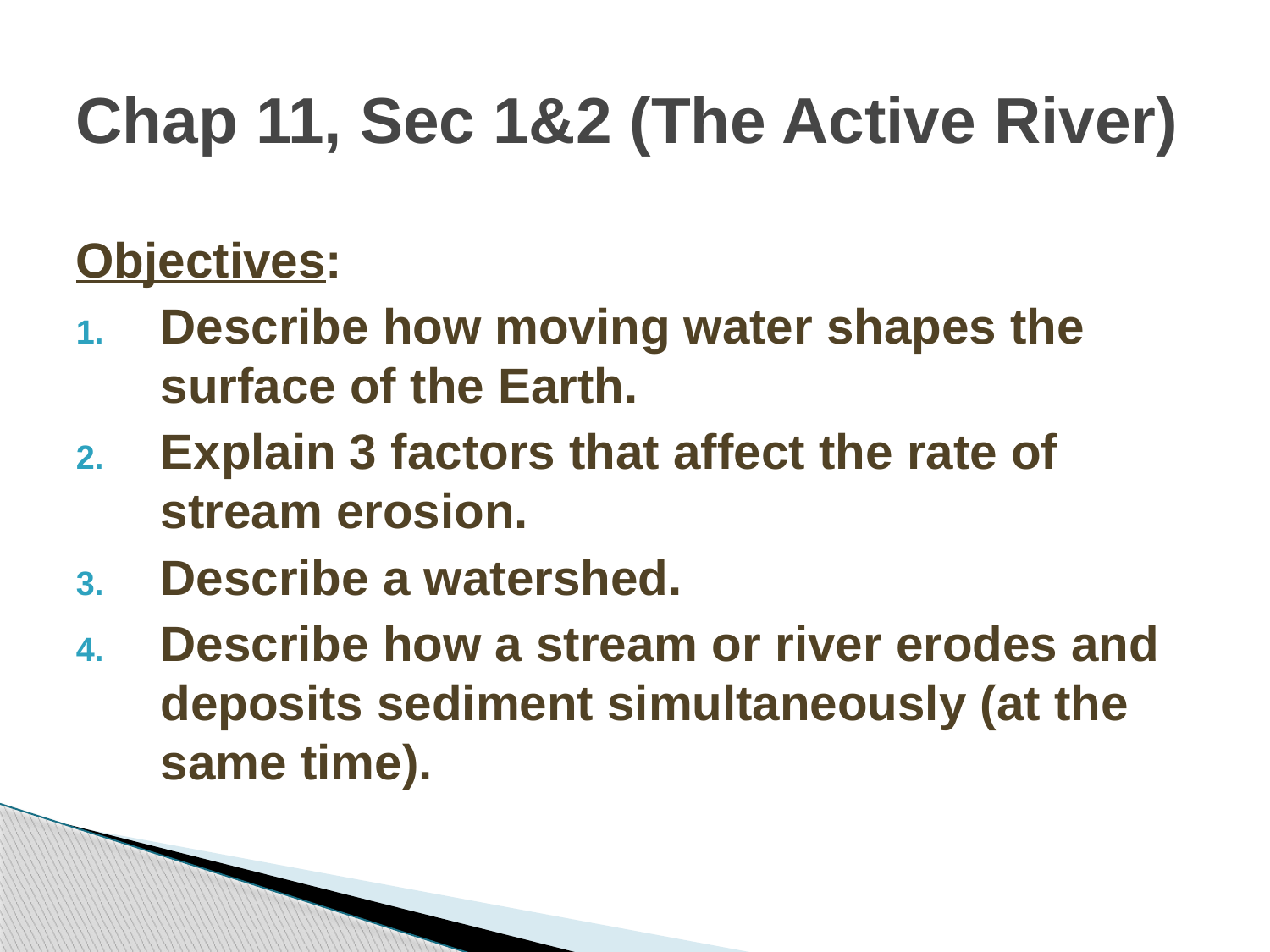

# Chap 11, Sec 1&2 (The Active River)
Objectives:
Describe how moving water shapes the surface of the Earth.
Explain 3 factors that affect the rate of stream erosion.
Describe a watershed.
Describe how a stream or river erodes and deposits sediment simultaneously (at the same time).